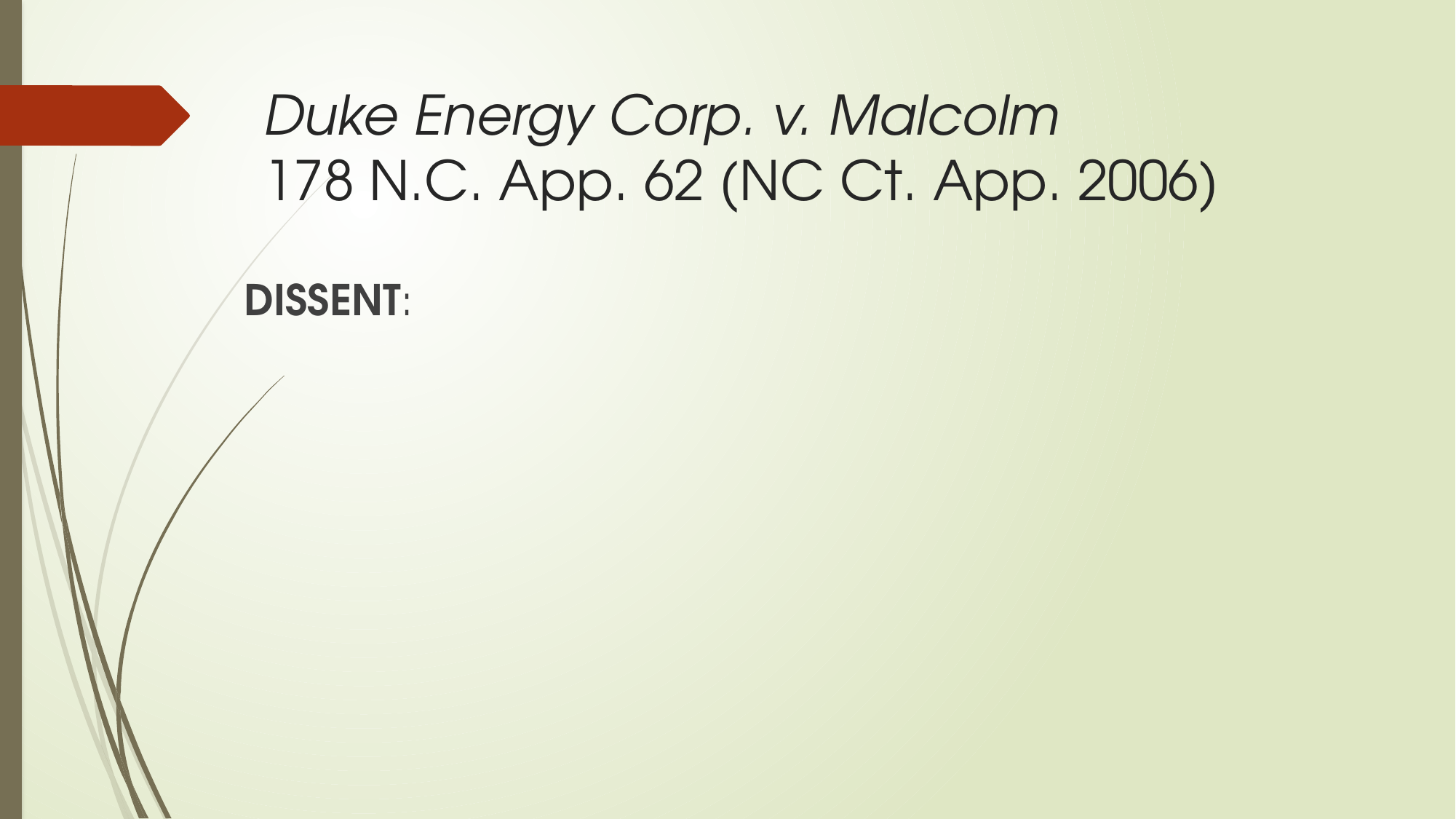

# Duke Energy Corp. v. Malcolm 178 N.C. App. 62 (NC Ct. App. 2006)
DISSENT: